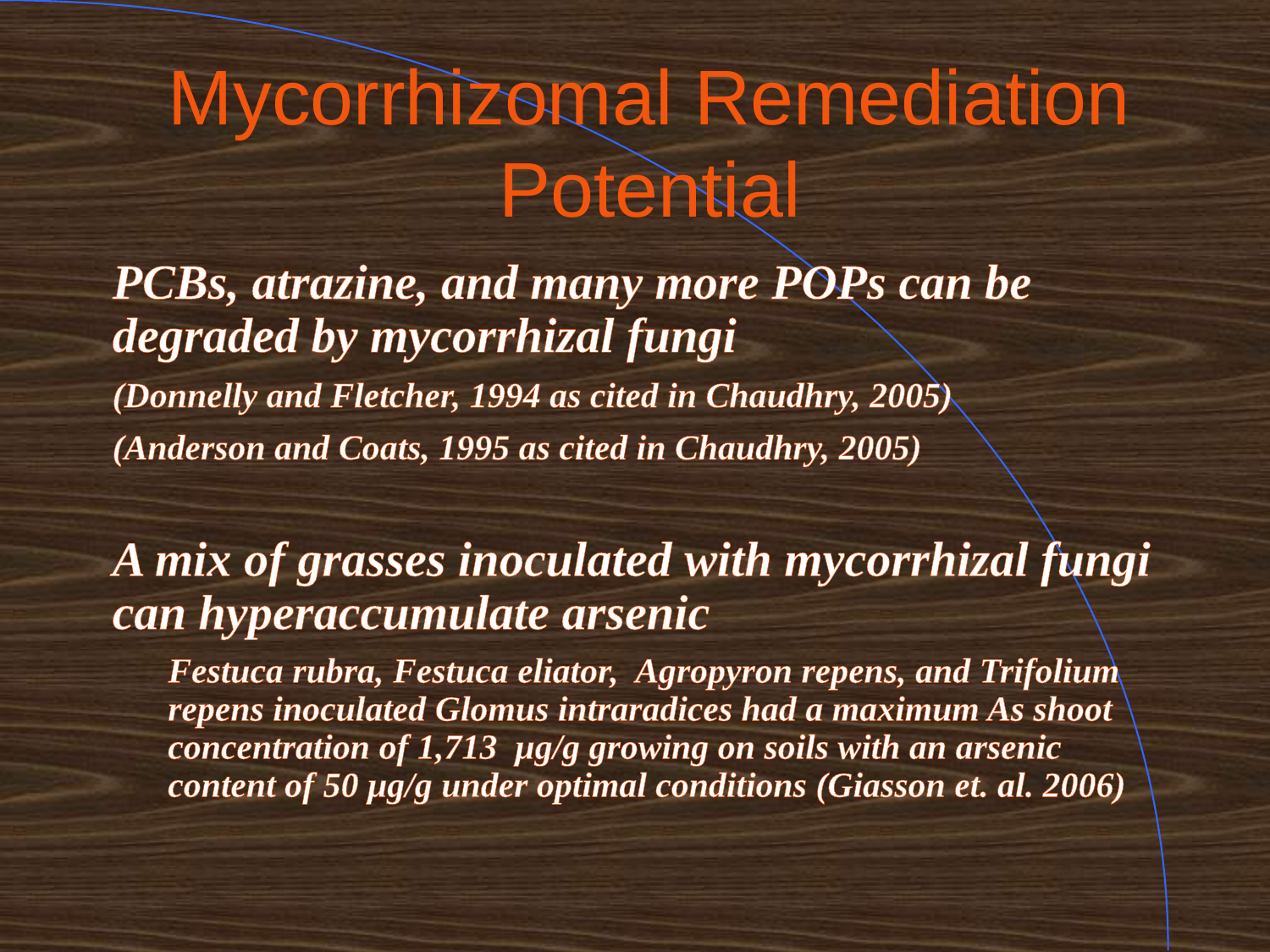

# Mycorrhizomal Remediation Potential
PCBs, atrazine, and many more POPs can be degraded by mycorrhizal fungi
(Donnelly and Fletcher, 1994 as cited in Chaudhry, 2005)
(Anderson and Coats, 1995 as cited in Chaudhry, 2005)

A mix of grasses inoculated with mycorrhizal fungi can hyperaccumulate arsenic
Festuca rubra, Festuca eliator,  Agropyron repens, and Trifolium repens inoculated Glomus intraradices had a maximum As shoot concentration of 1,713  μg/g growing on soils with an arsenic content of 50 μg/g under optimal conditions (Giasson et. al. 2006)